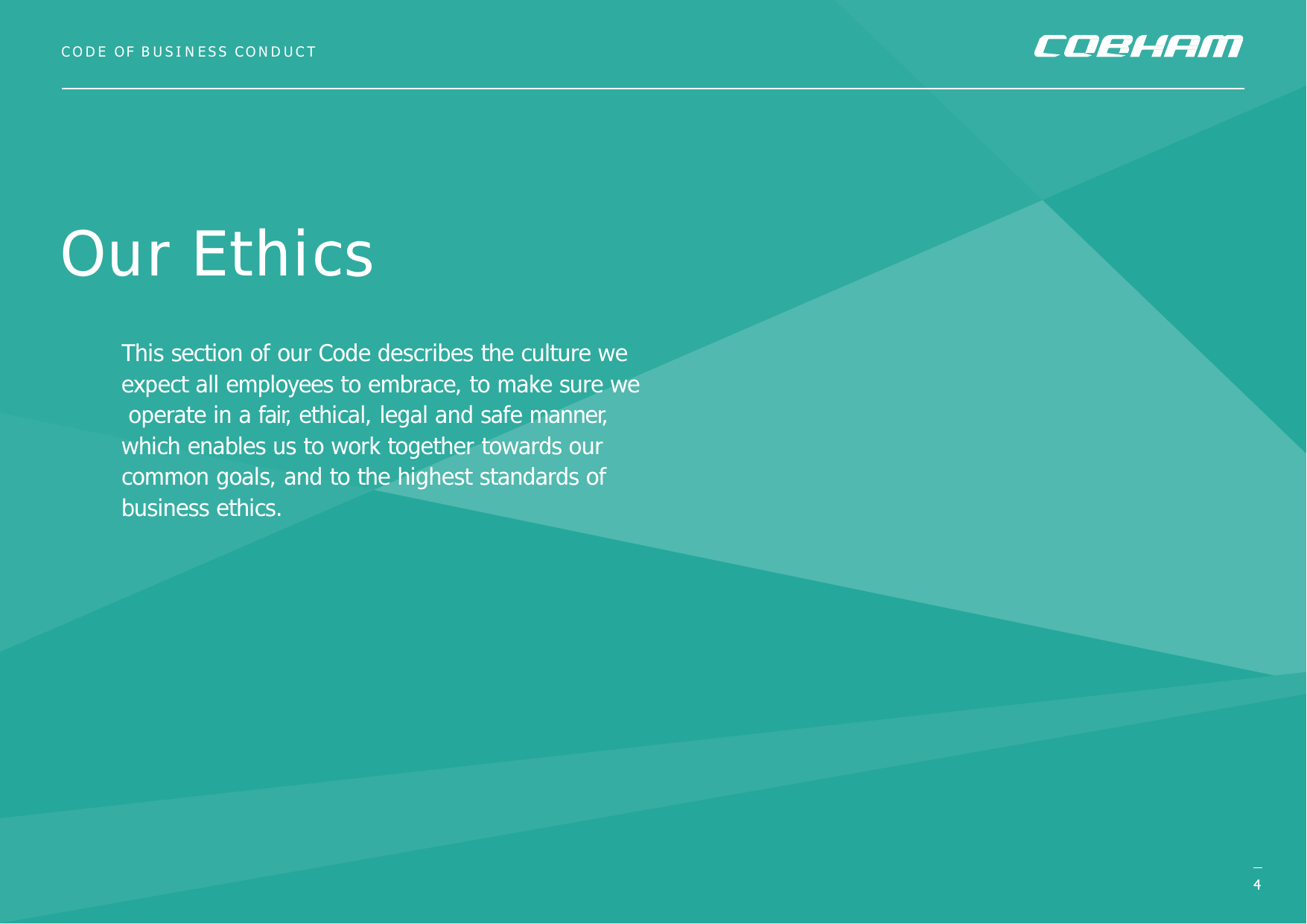

CODE OF BUSINESS CONDUCT

# Our Ethics
This section of our Code describes the culture we  expect all employees to embrace, to make sure we  operate in a fair, ethical, legal and safe manner,  which enables us to work together towards our  common goals, and to the highest standards of  business ethics.

4